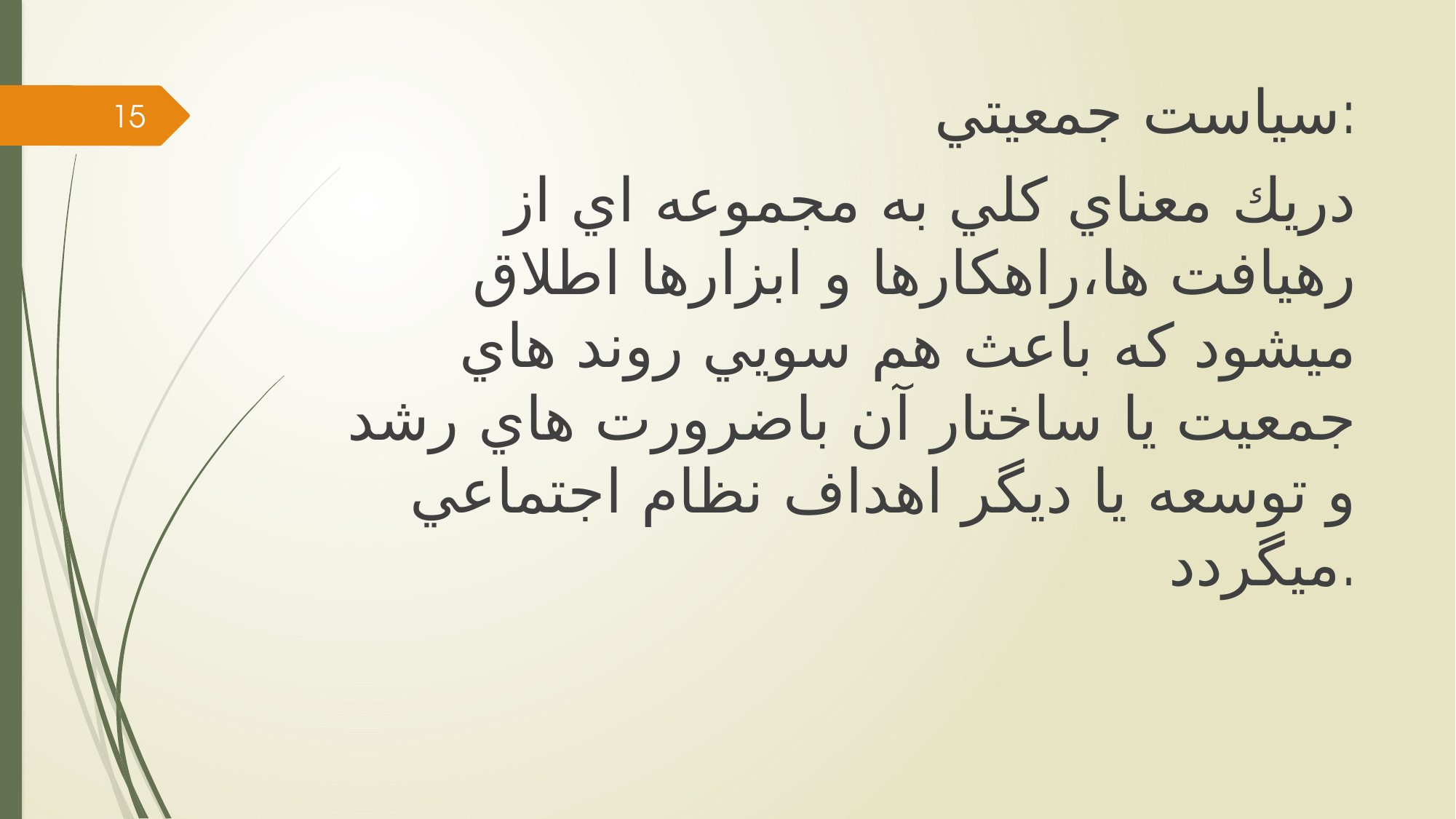

سياست جمعيتي:
دريك معناي كلي به مجموعه اي از رهيافت ها،راهكارها و ابزارها اطلاق ميشود كه باعث هم سويي روند هاي جمعيت يا ساختار آن باضرورت هاي رشد و توسعه يا ديگر اهداف نظام اجتماعي ميگردد.
15